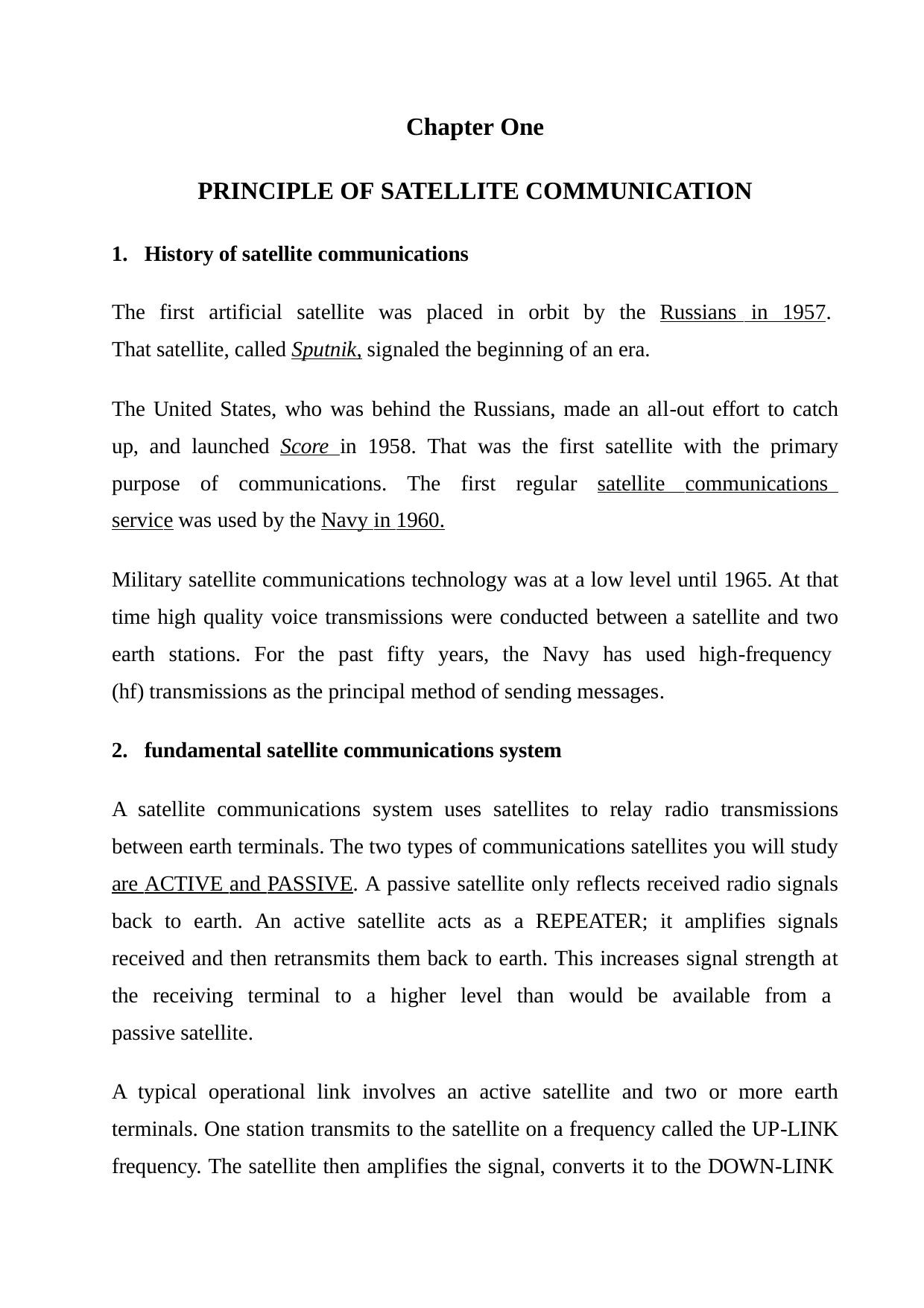

Chapter One

PRINCIPLE OF SATELLITE COMMUNICATION

History of satellite communications

The  first  artificial  satellite  was  placed  in  orbit  by  the  Russians  in  1957.  That satellite, called Sputnik, signaled the beginning of an era.

The United States, who was behind the Russians, made an all-out effort to catch up,  and  launched  Score  in  1958.  That  was  the  first  satellite  with  the  primary purpose  of  communications.	The  first  regular  satellite  communications  service was used by the Navy in 1960.

Military satellite communications technology was at a low level until 1965. At that time high quality voice transmissions were conducted between a satellite and two earth  stations.  For  the  past  fifty  years,  the  Navy  has  used  high-frequency  (hf) transmissions as the principal method of sending messages.

fundamental satellite communications system

A  satellite  communications  system  uses  satellites  to  relay  radio  transmissions between earth terminals. The two types of communications satellites you will study are ACTIVE and PASSIVE. A passive satellite only reflects received radio signals back  to  earth.  An  active  satellite  acts  as  a  REPEATER;  it  amplifies  signals received and then retransmits them back to earth. This increases signal strength at the  receiving  terminal  to  a  higher  level  than  would  be  available  from  a  passive satellite.

A  typical  operational  link  involves  an  active  satellite  and  two  or  more  earth terminals. One station transmits to the satellite on a frequency called the UP-LINK frequency. The satellite then amplifies the signal, converts it to the DOWN-LINK